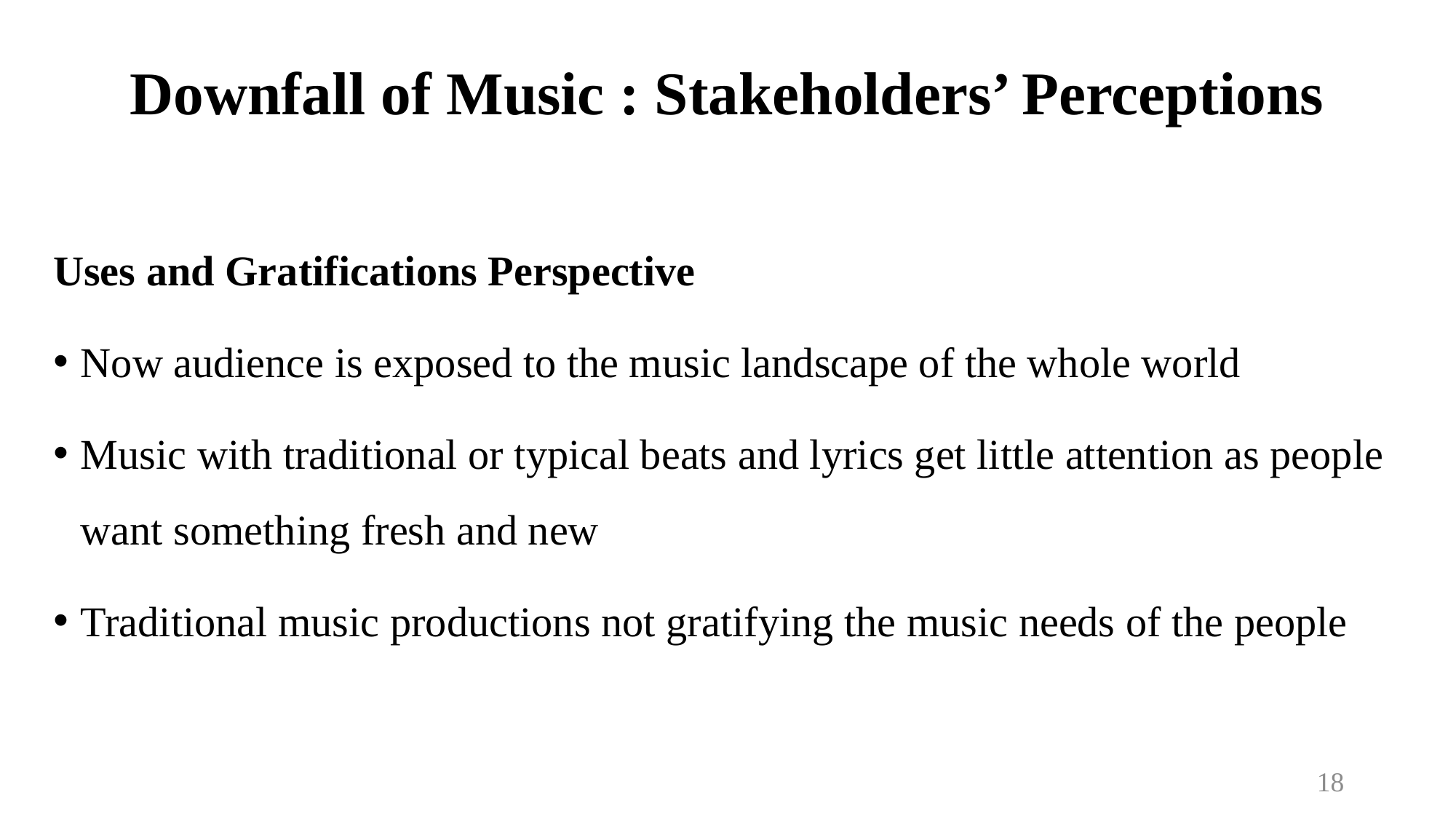

# Downfall of Music : Stakeholders’ Perceptions

Uses and Gratifications Perspective
Now audience is exposed to the music landscape of the whole world
Music with traditional or typical beats and lyrics get little attention as people want something fresh and new
Traditional music productions not gratifying the music needs of the people

18